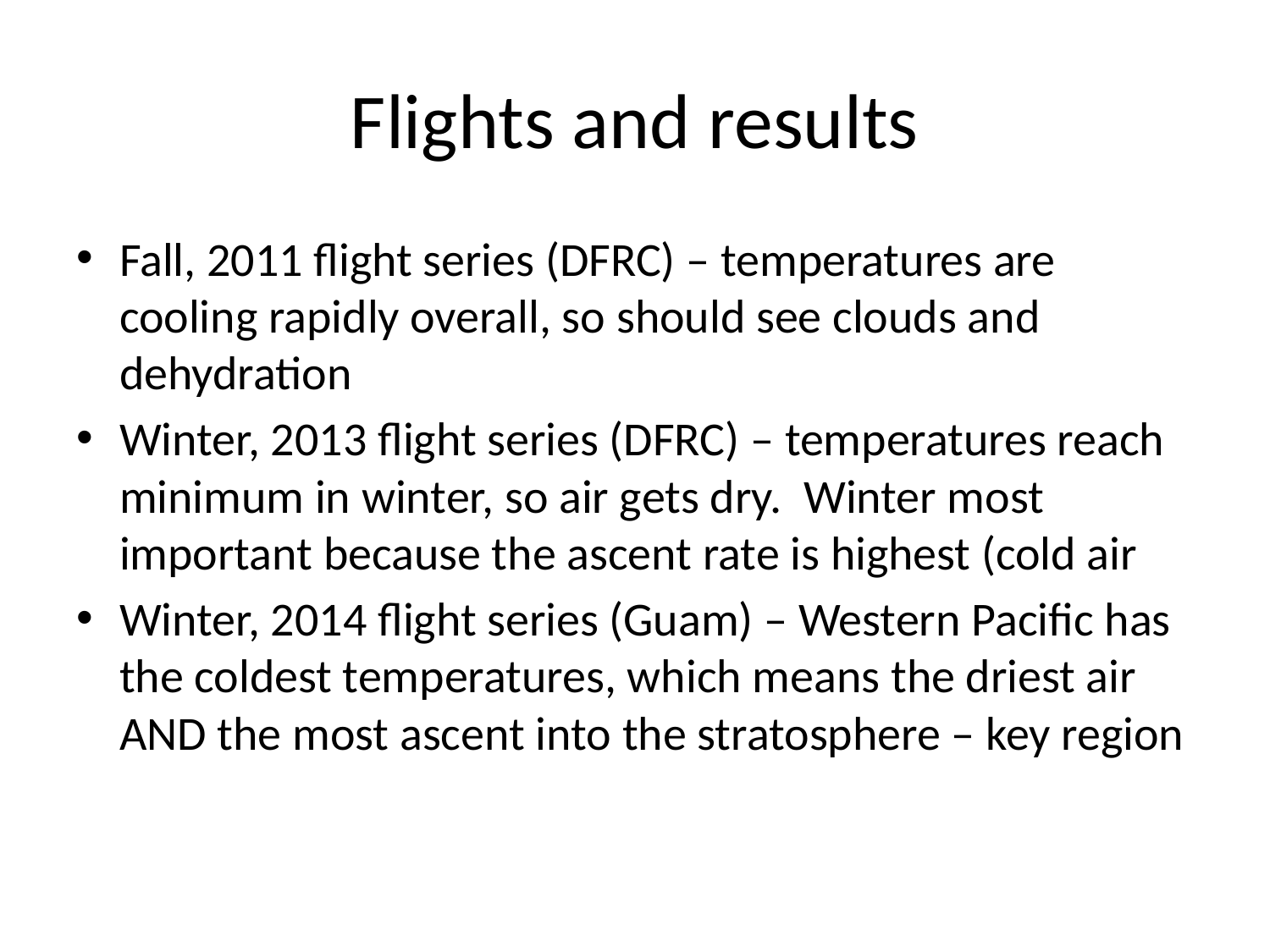

# Flights and results
Fall, 2011 flight series (DFRC) – temperatures are cooling rapidly overall, so should see clouds and dehydration
Winter, 2013 flight series (DFRC) – temperatures reach minimum in winter, so air gets dry.  Winter most important because the ascent rate is highest (cold air
Winter, 2014 flight series (Guam) – Western Pacific has the coldest temperatures, which means the driest air AND the most ascent into the stratosphere – key region